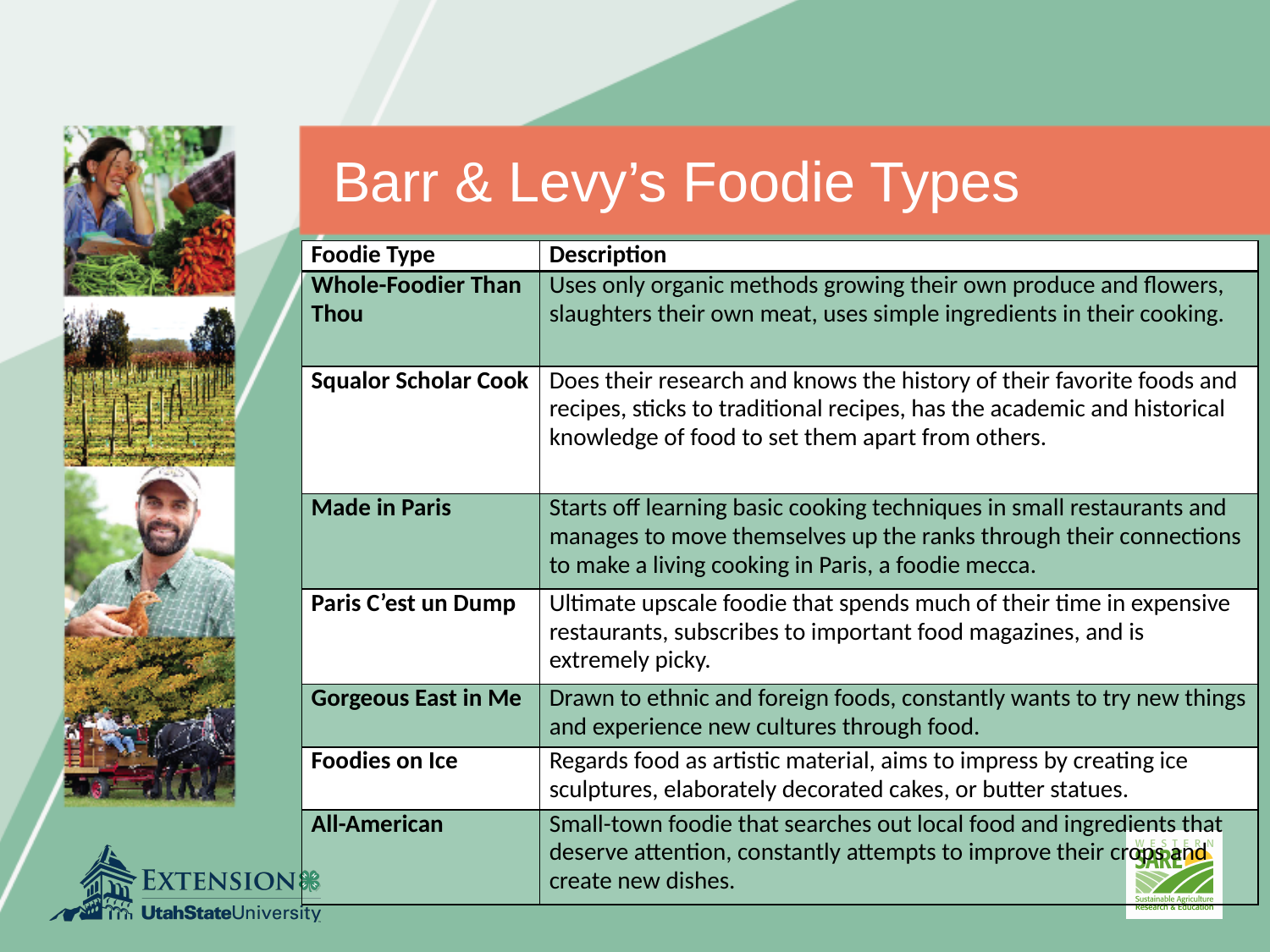

# Barr & Levy’s Foodie Types
| Foodie Type | Description |
| --- | --- |
| Whole-Foodier Than Thou | Uses only organic methods growing their own produce and flowers, slaughters their own meat, uses simple ingredients in their cooking. |
| Squalor Scholar Cook | Does their research and knows the history of their favorite foods and recipes, sticks to traditional recipes, has the academic and historical knowledge of food to set them apart from others. |
| Made in Paris | Starts off learning basic cooking techniques in small restaurants and manages to move themselves up the ranks through their connections to make a living cooking in Paris, a foodie mecca. |
| Paris C’est un Dump | Ultimate upscale foodie that spends much of their time in expensive restaurants, subscribes to important food magazines, and is extremely picky. |
| Gorgeous East in Me | Drawn to ethnic and foreign foods, constantly wants to try new things and experience new cultures through food. |
| Foodies on Ice | Regards food as artistic material, aims to impress by creating ice sculptures, elaborately decorated cakes, or butter statues. |
| All-American | Small-town foodie that searches out local food and ingredients that deserve attention, constantly attempts to improve their crops and create new dishes. |